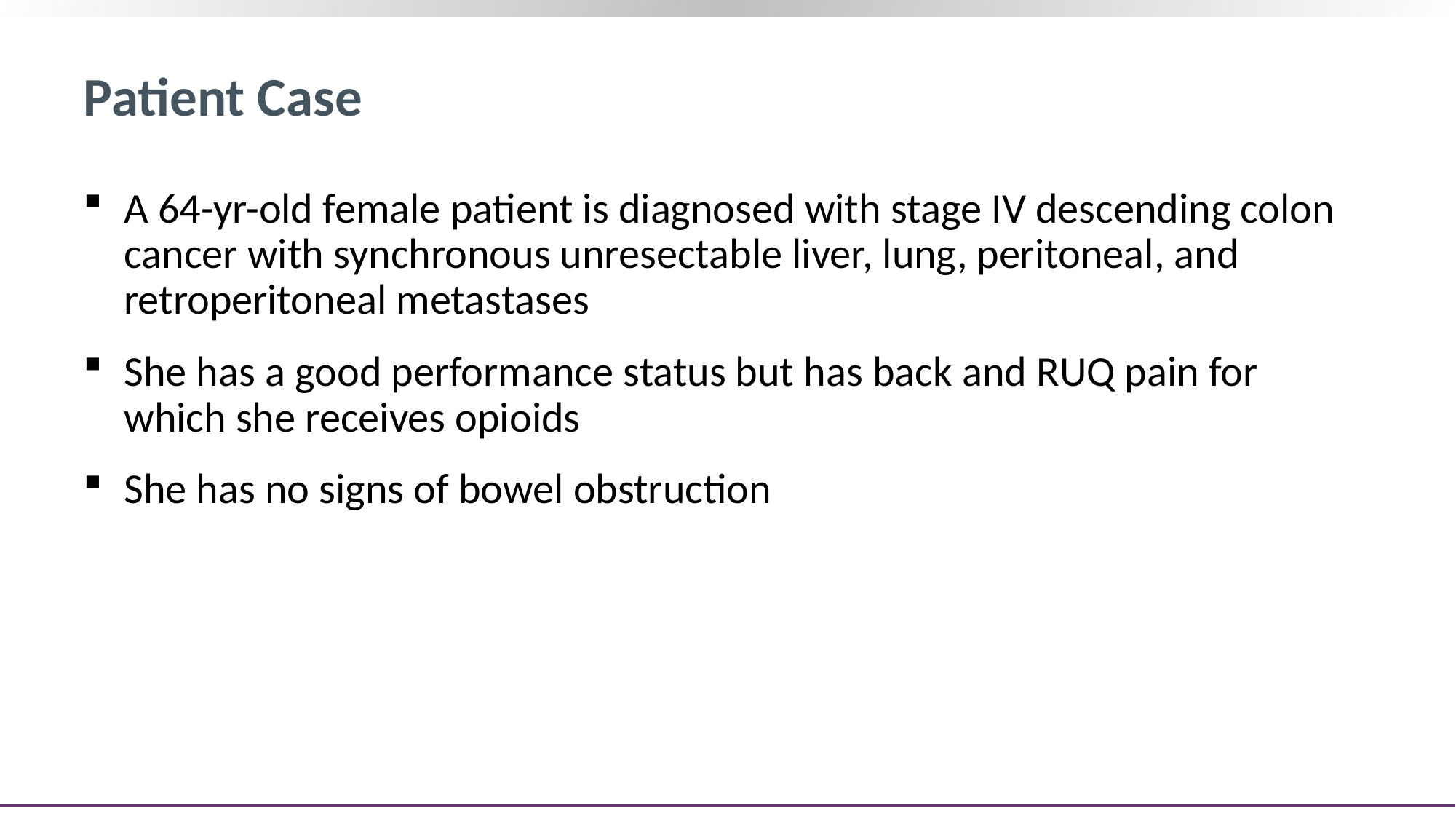

# Patient Case
A 64-yr-old female patient is diagnosed with stage IV descending colon cancer with synchronous unresectable liver, lung, peritoneal, and retroperitoneal metastases
She has a good performance status but has back and RUQ pain for which she receives opioids
She has no signs of bowel obstruction